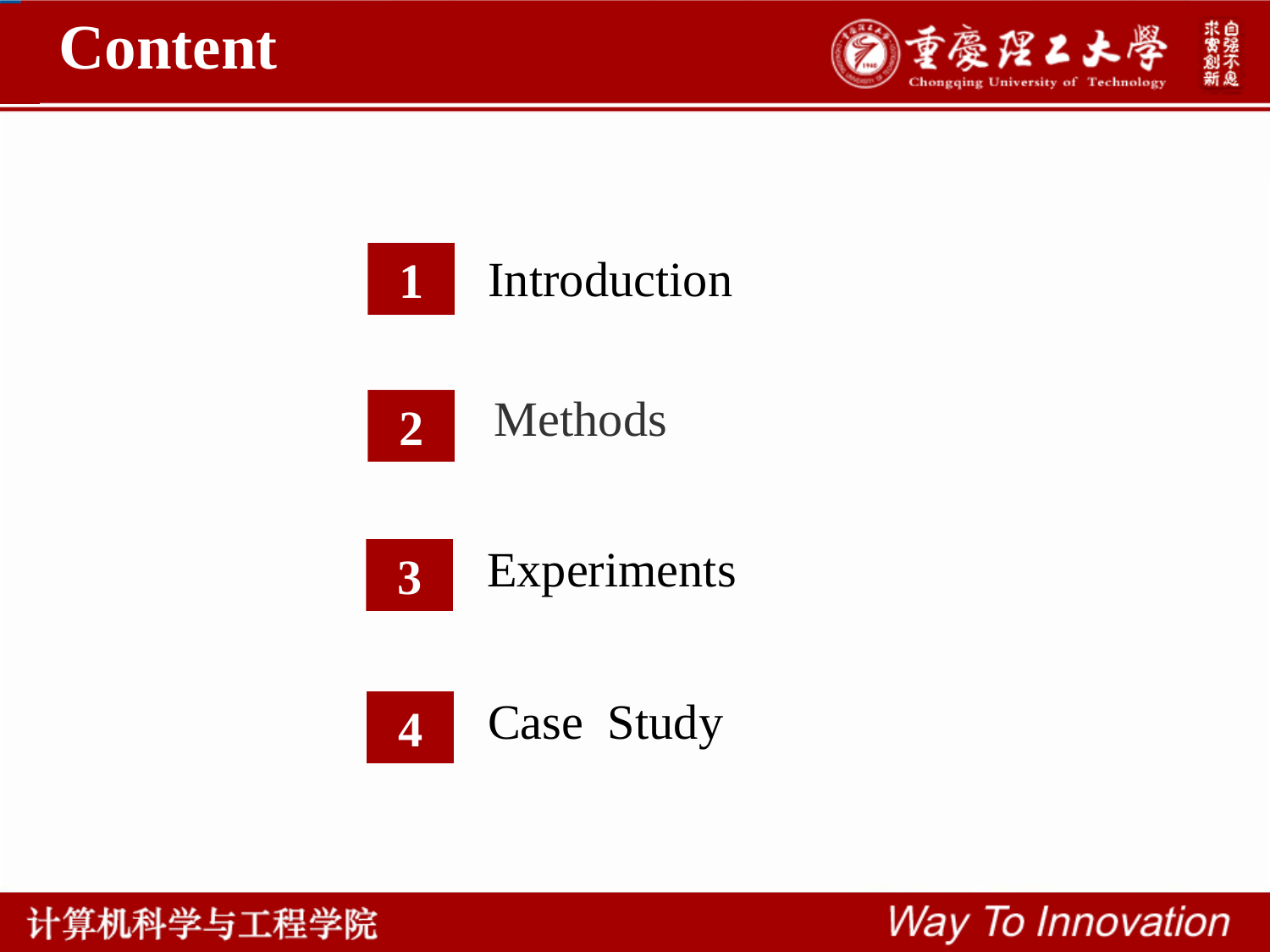

# Content
Introduction
1
 Methods
2
Experiments
3
Case  Study
4